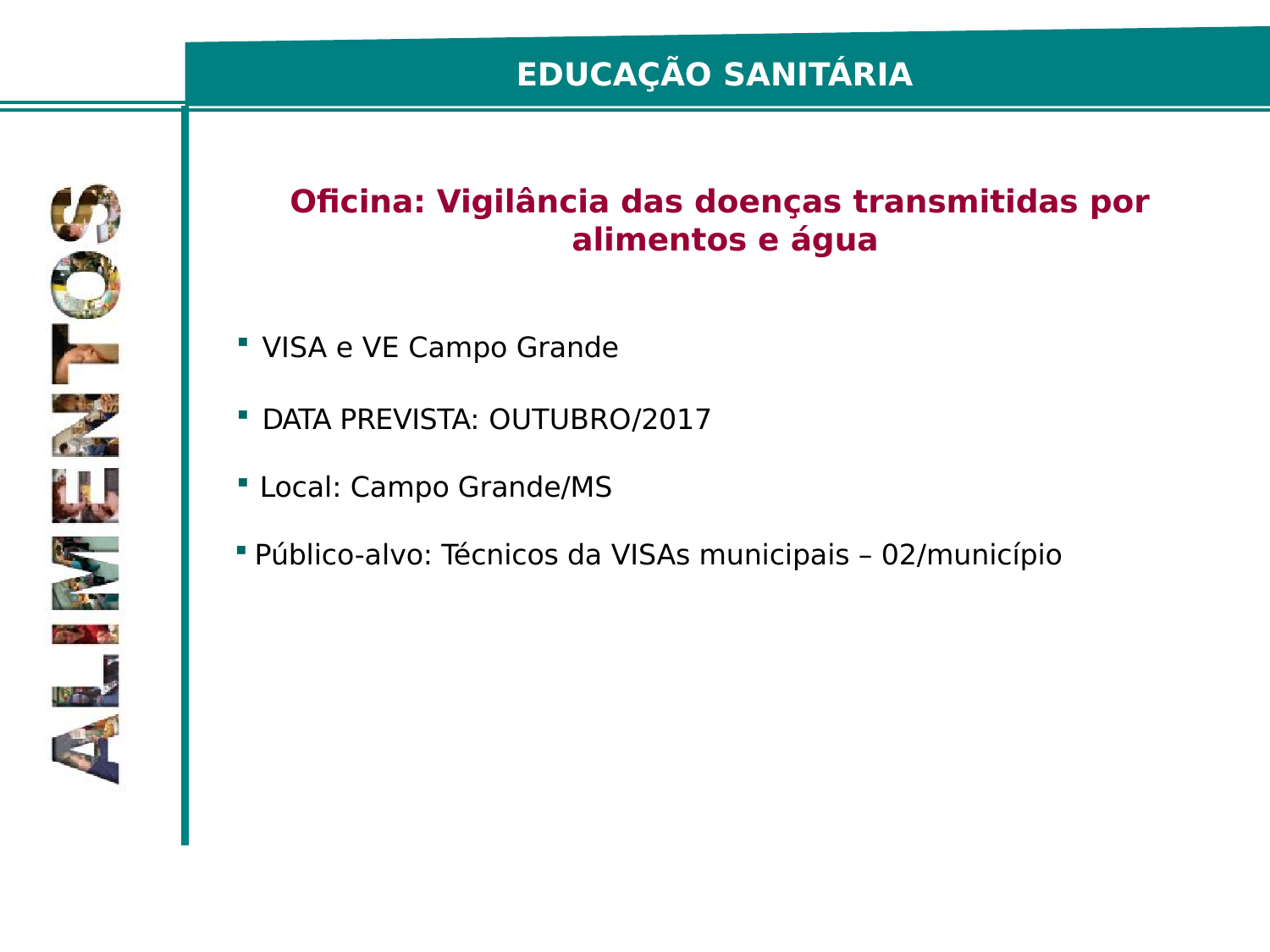

# EDUCAÇÃO SANITÁRIA
Oficina: Vigilância das doenças transmitidas por  alimentos e água

VISA e VE Campo Grande

DATA PREVISTA: OUTUBRO/2017

Local: Campo Grande/MS

 Público-alvo: Técnicos da VISAs municipais – 02/município